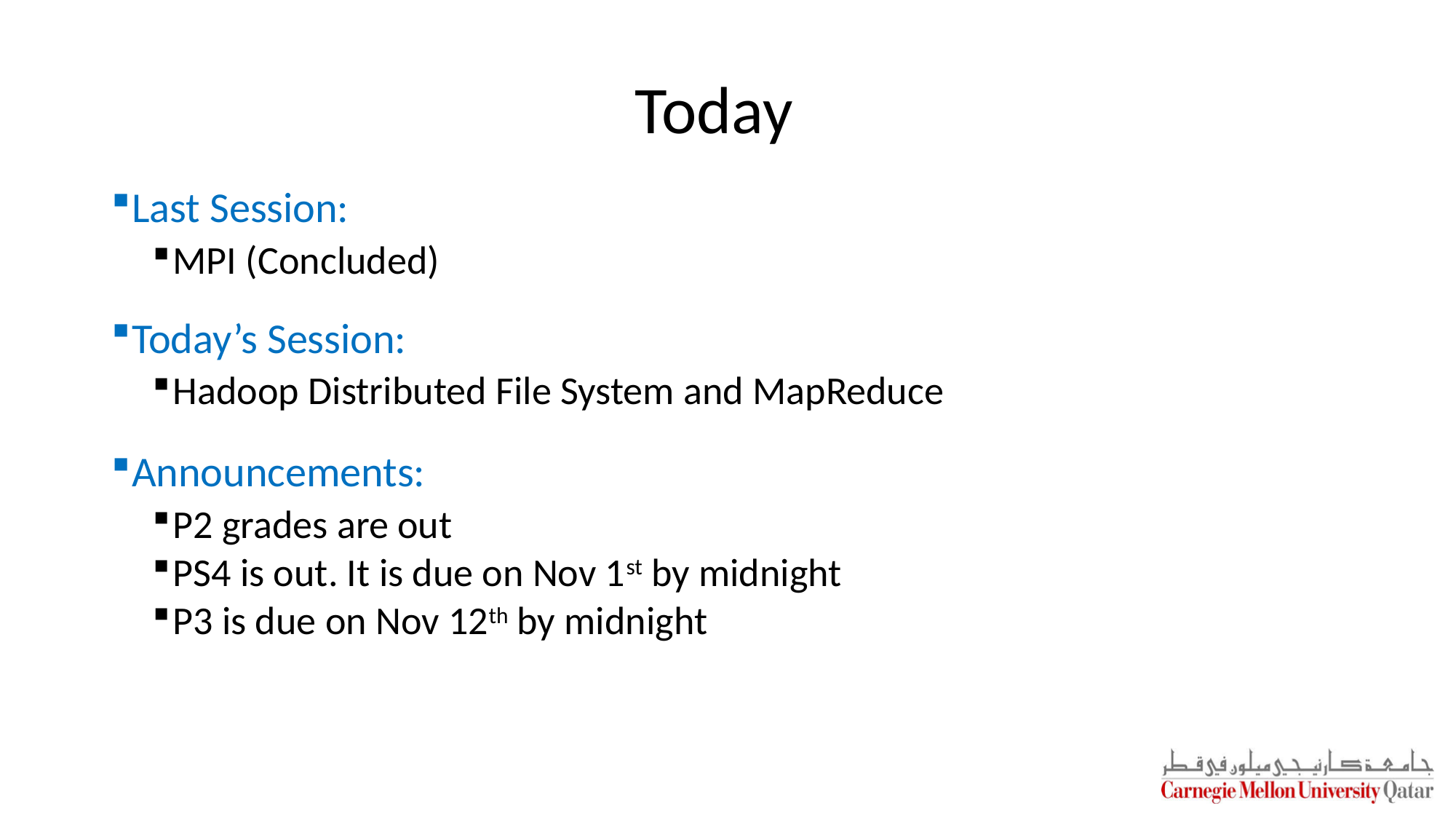

# Today
Last Session:
MPI (Concluded)

Today’s Session:
Hadoop Distributed File System and MapReduce

Announcements:
P2 grades are out
PS4 is out. It is due on Nov 1st by midnight
P3 is due on Nov 12th by midnight